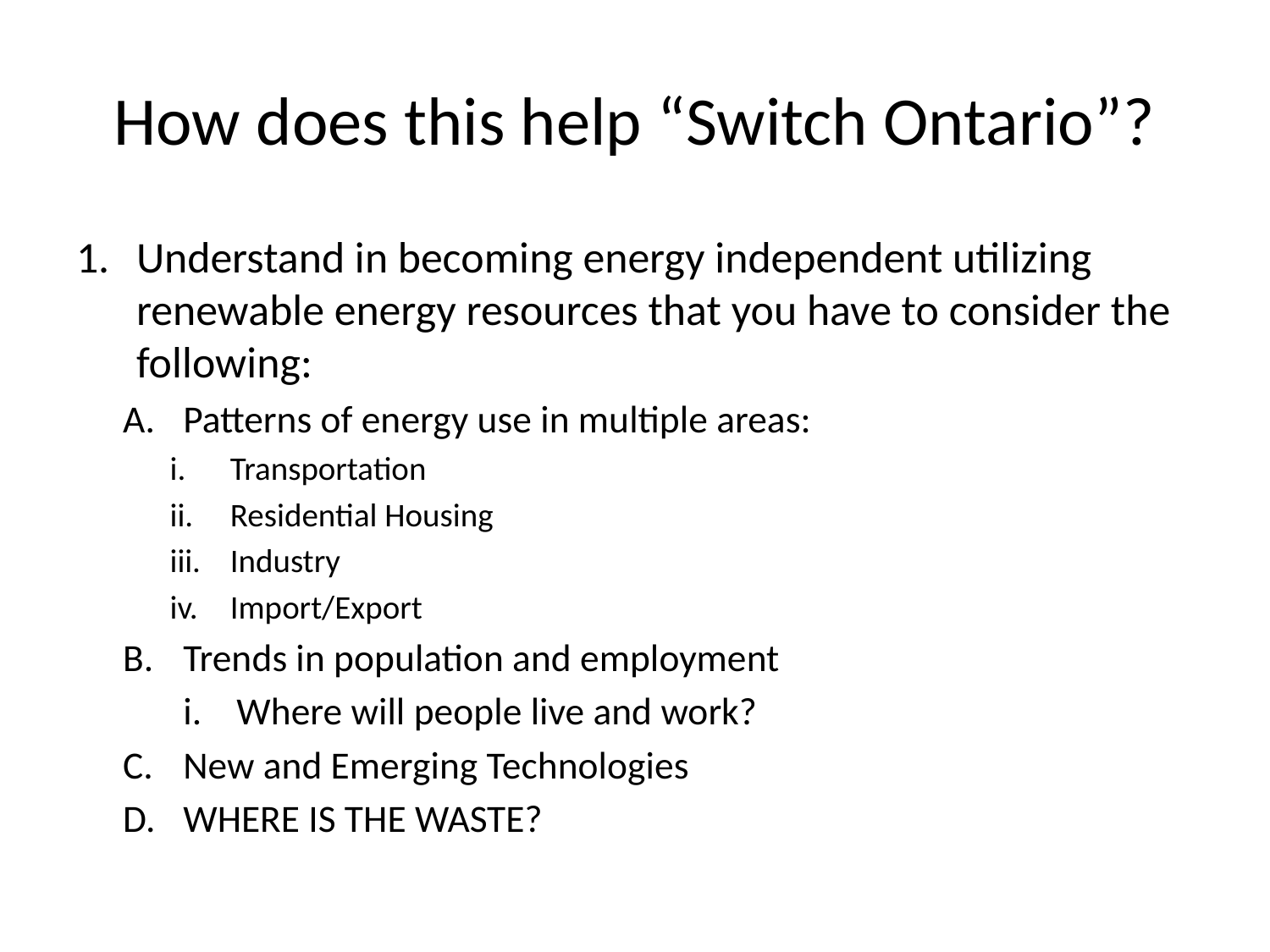

# How does this help “Switch Ontario”?
Understand in becoming energy independent utilizing renewable energy resources that you have to consider the following:
Patterns of energy use in multiple areas:
Transportation
Residential Housing
Industry
Import/Export
Trends in population and employment
	i.    Where will people live and work?
New and Emerging Technologies
WHERE IS THE WASTE?